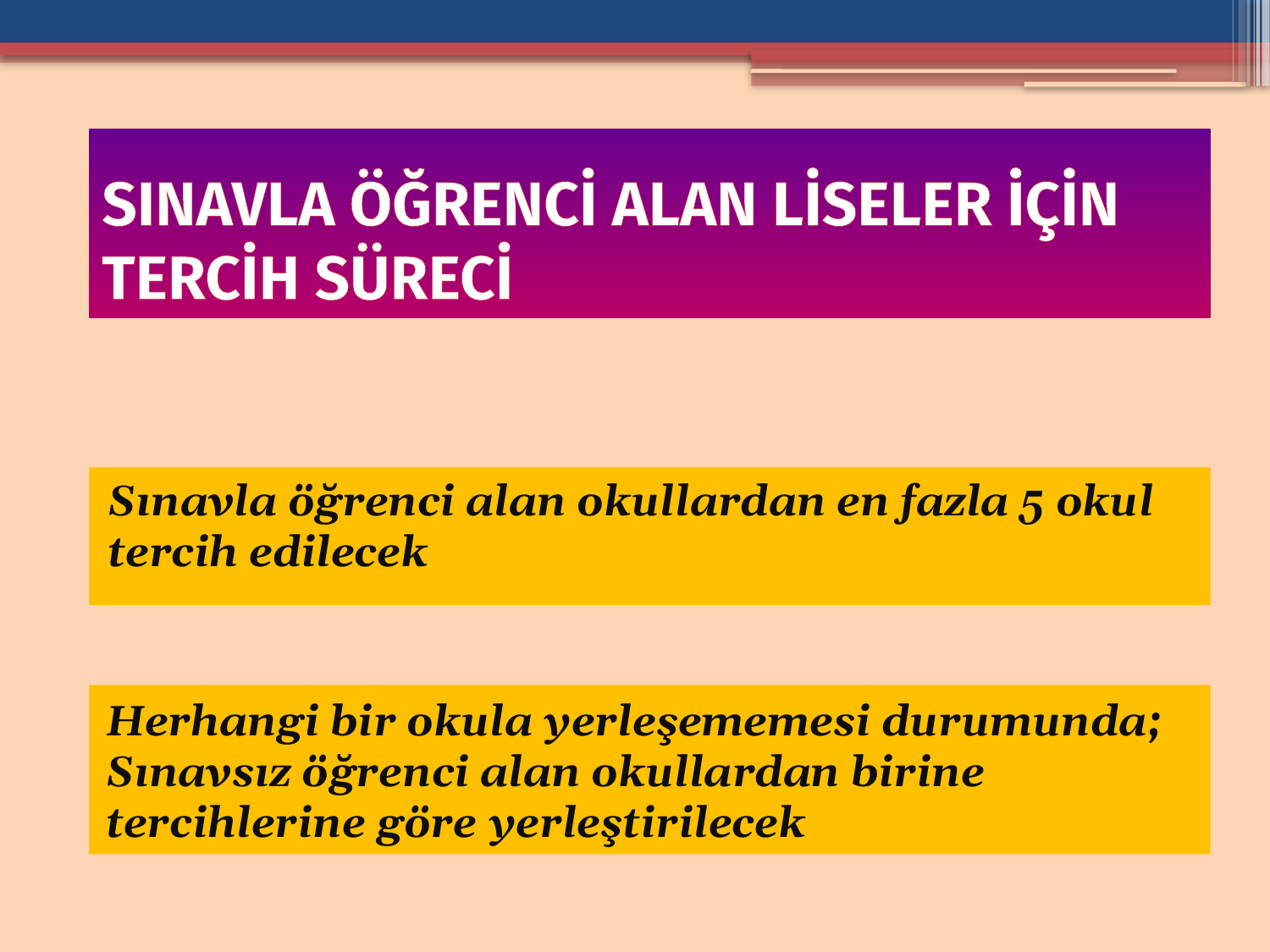

# SINAVLA ÖĞRENCİ ALAN LİSELER İÇİN TERCİH SÜRECİ
Sınavla öğrenci alan okullardan en fazla 5 okul tercih edilecek

Herhangi bir okula yerleşememesi durumunda;
Sınavsız öğrenci alan okullardan birine tercihlerine göre yerleştirilecek